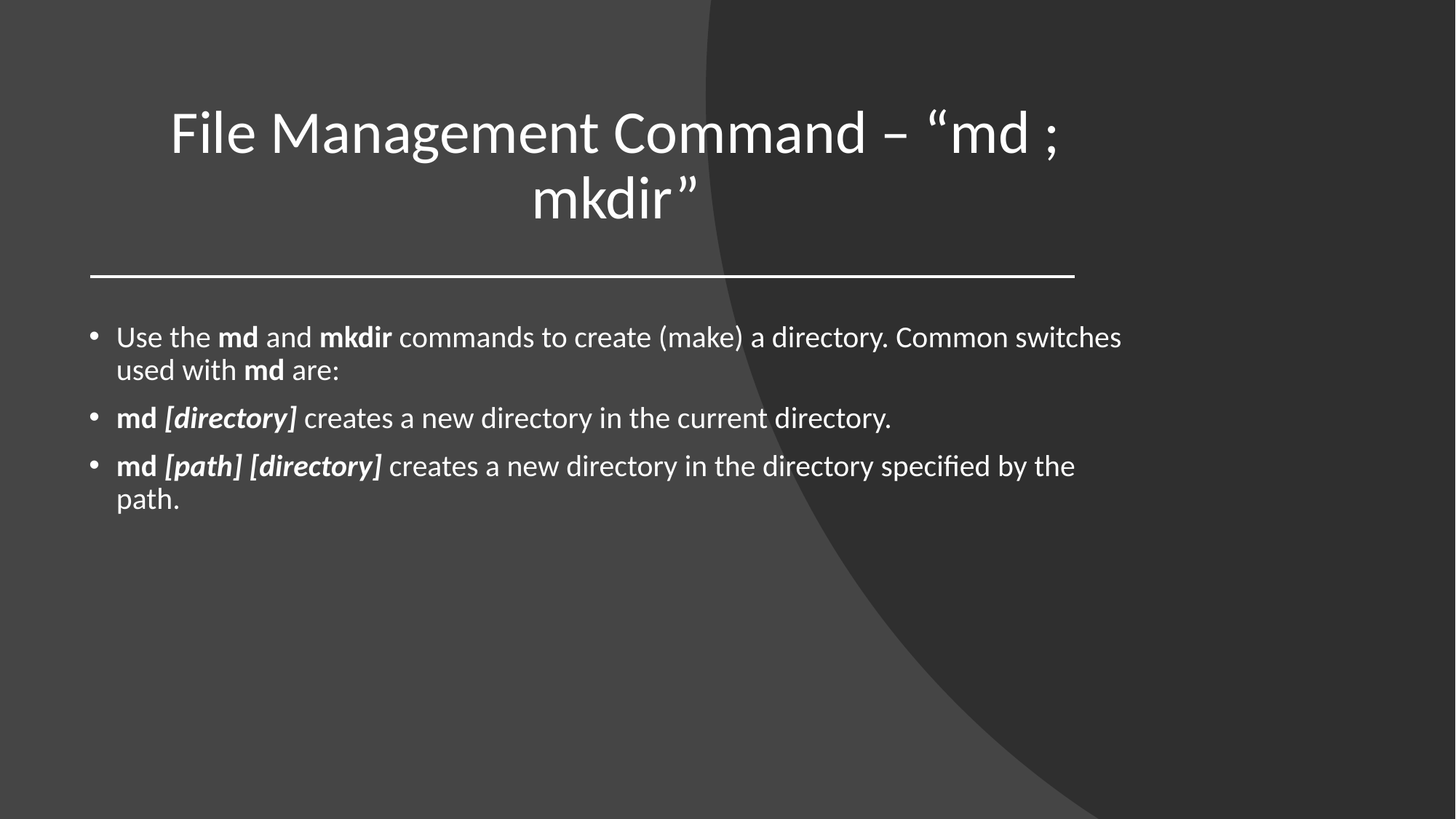

# File Management Command – “md ; mkdir”
Use the md and mkdir commands to create (make) a directory. Common switches used with md are:
md [directory] creates a new directory in the current directory.
md [path] [directory] creates a new directory in the directory specified by the path.